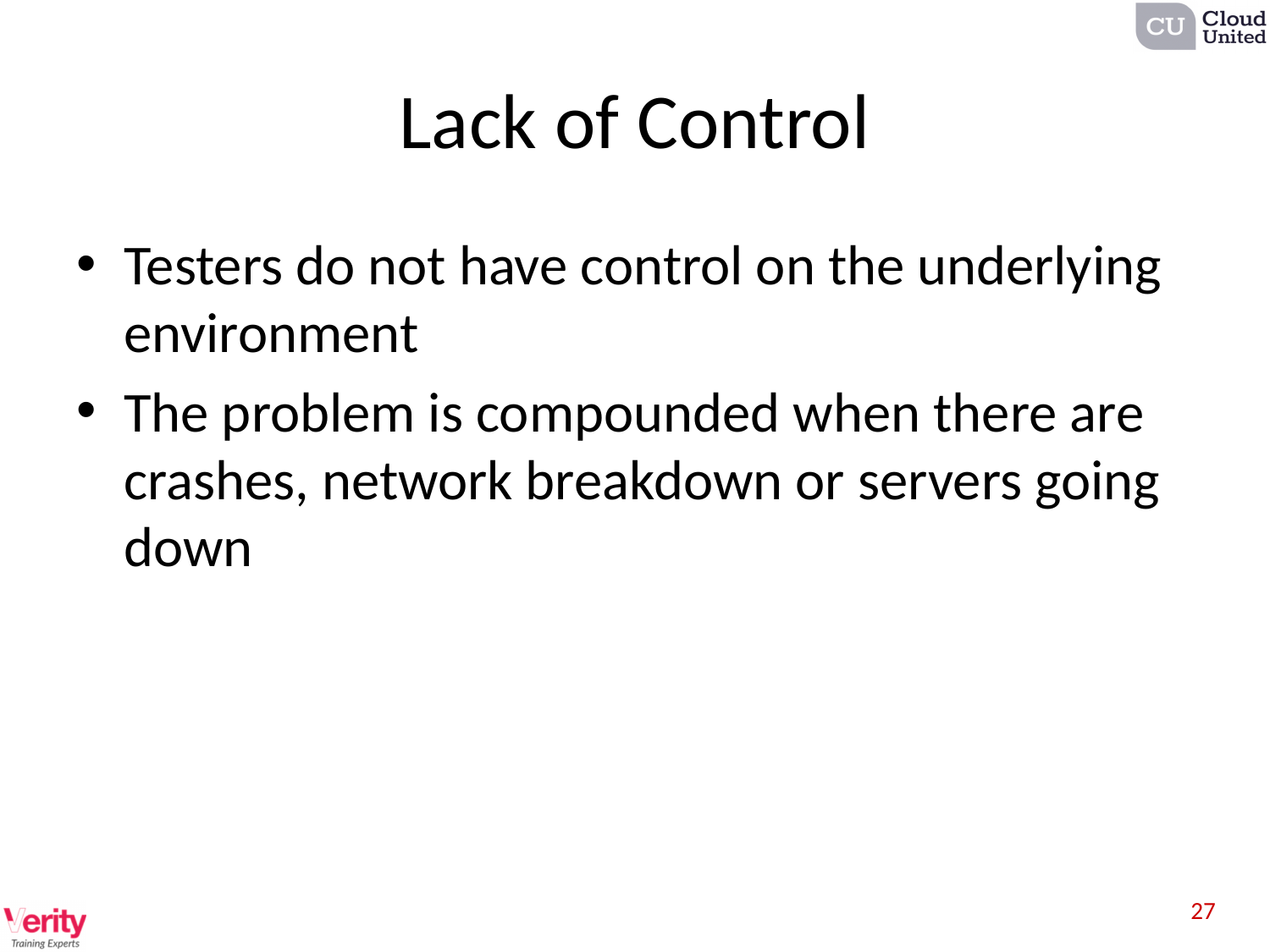

# Lack of Control
Testers do not have control on the underlying environment
The problem is compounded when there are crashes, network breakdown or servers going down